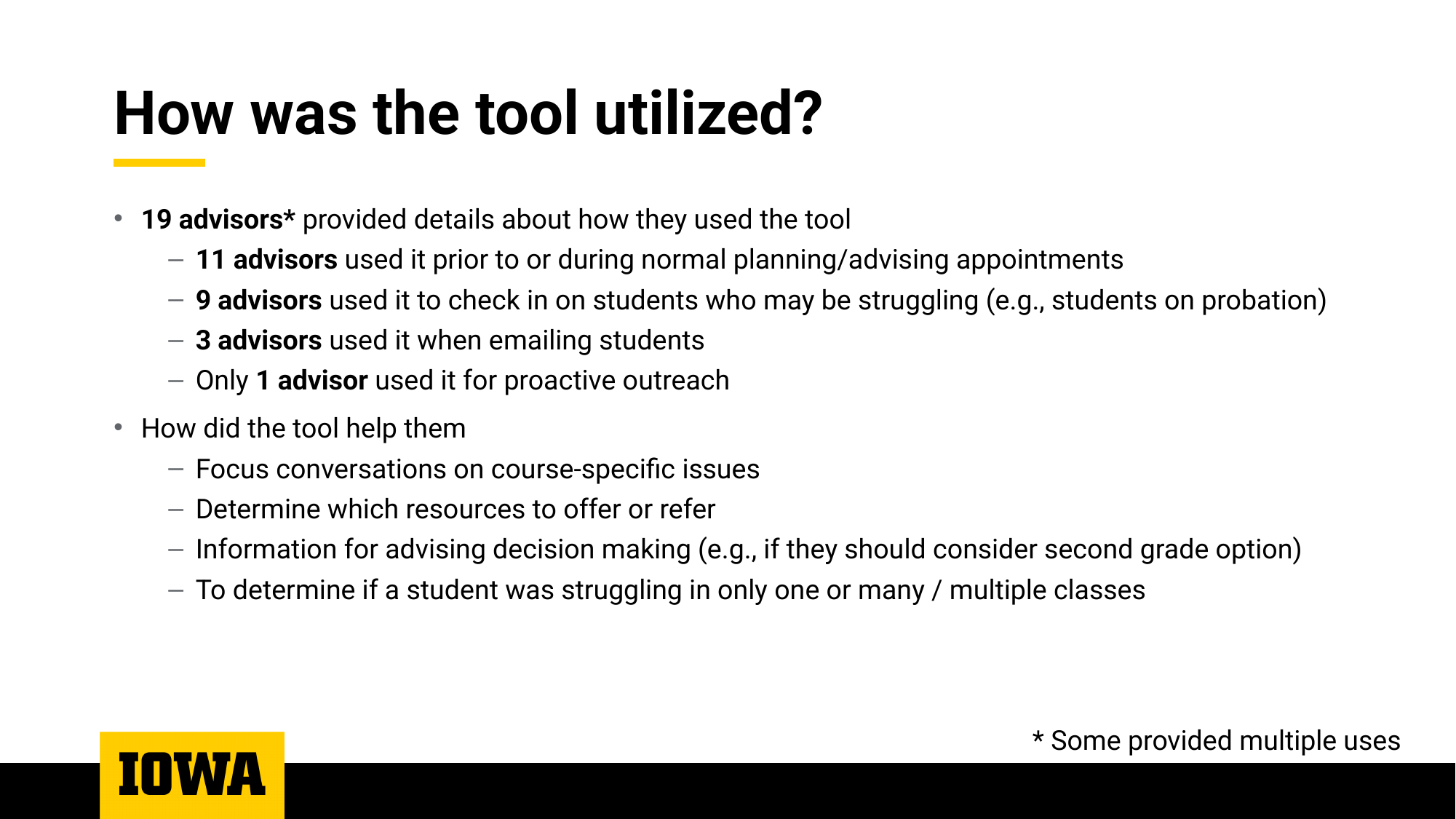

# How was the tool utilized?
19 advisors* provided details about how they used the tool
11 advisors used it prior to or during normal planning/advising appointments
9 advisors used it to check in on students who may be struggling (e.g., students on probation)
3 advisors used it when emailing students
Only 1 advisor used it for proactive outreach
How did the tool help them
Focus conversations on course-specific issues
Determine which resources to offer or refer
Information for advising decision making (e.g., if they should consider second grade option)
To determine if a student was struggling in only one or many / multiple classes

* Some provided multiple uses